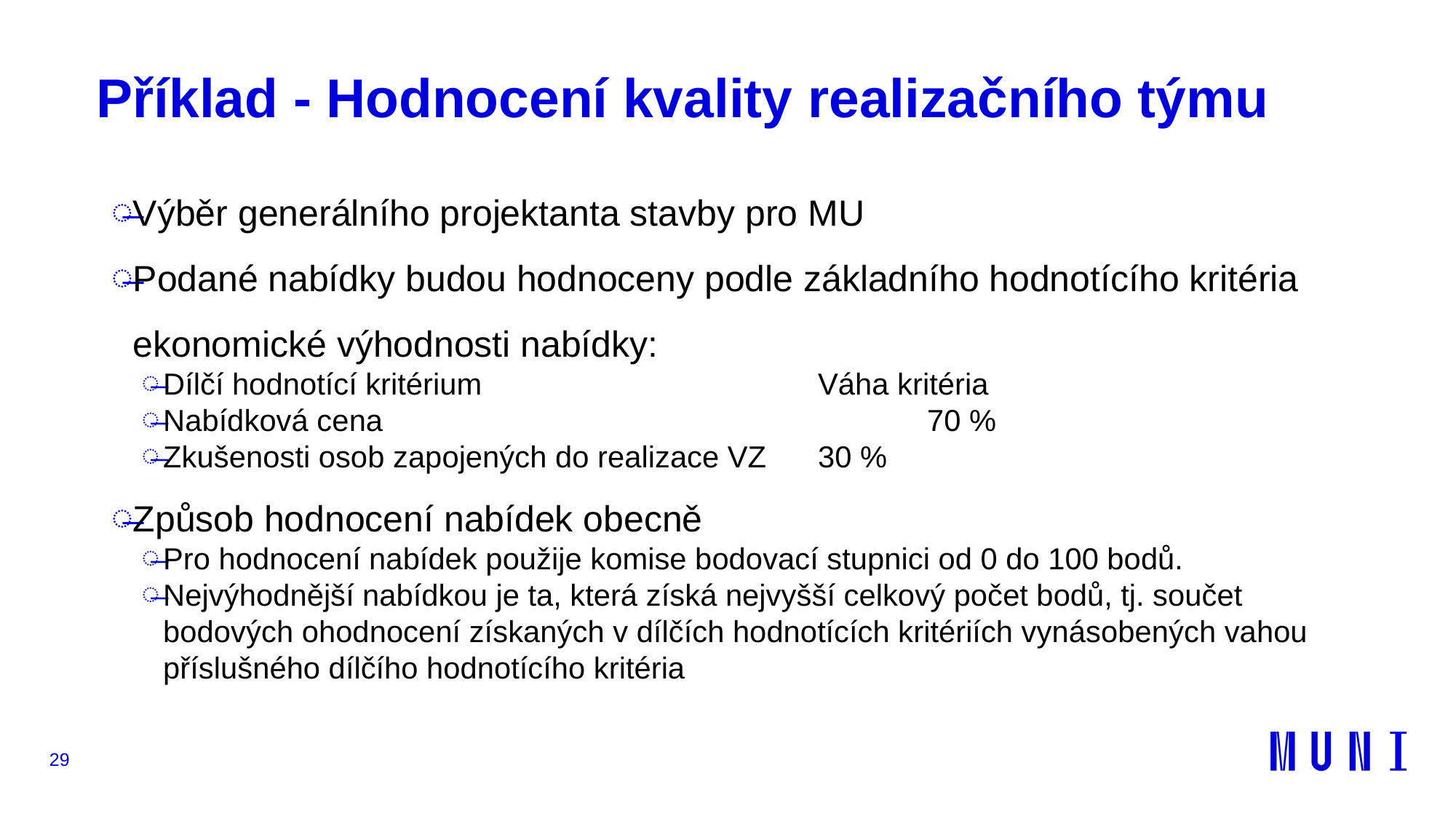

# Příklad - Hodnocení kvality realizačního týmu
Výběr generálního projektanta stavby pro MU
Podané nabídky budou hodnoceny podle základního hodnotícího kritéria ekonomické výhodnosti nabídky:
Dílčí hodnotící kritérium				Váha kritéria
Nabídková cena					70 %
Zkušenosti osob zapojených do realizace VZ	30 %
Způsob hodnocení nabídek obecně
Pro hodnocení nabídek použije komise bodovací stupnici od 0 do 100 bodů.
Nejvýhodnější nabídkou je ta, která získá nejvyšší celkový počet bodů, tj. součet bodových ohodnocení získaných v dílčích hodnotících kritériích vynásobených vahou příslušného dílčího hodnotícího kritéria
29